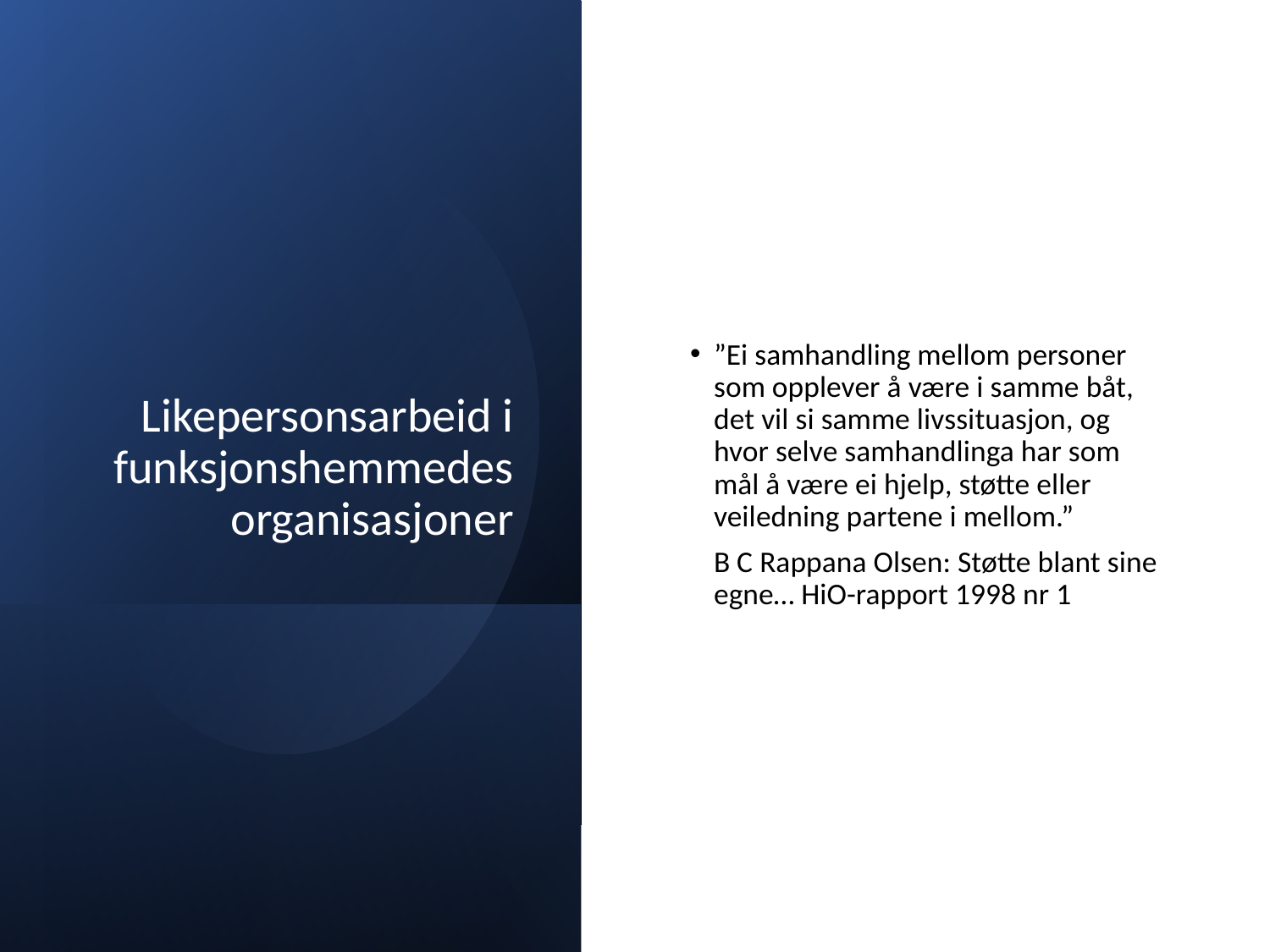

# Likepersonsarbeid i funksjonshemmedes organisasjoner
”Ei samhandling mellom personer som opplever å være i samme båt, det vil si samme livssituasjon, og hvor selve samhandlinga har som mål å være ei hjelp, støtte eller veiledning partene i mellom.”
	B C Rappana Olsen: Støtte blant sine egne… HiO-rapport 1998 nr 1